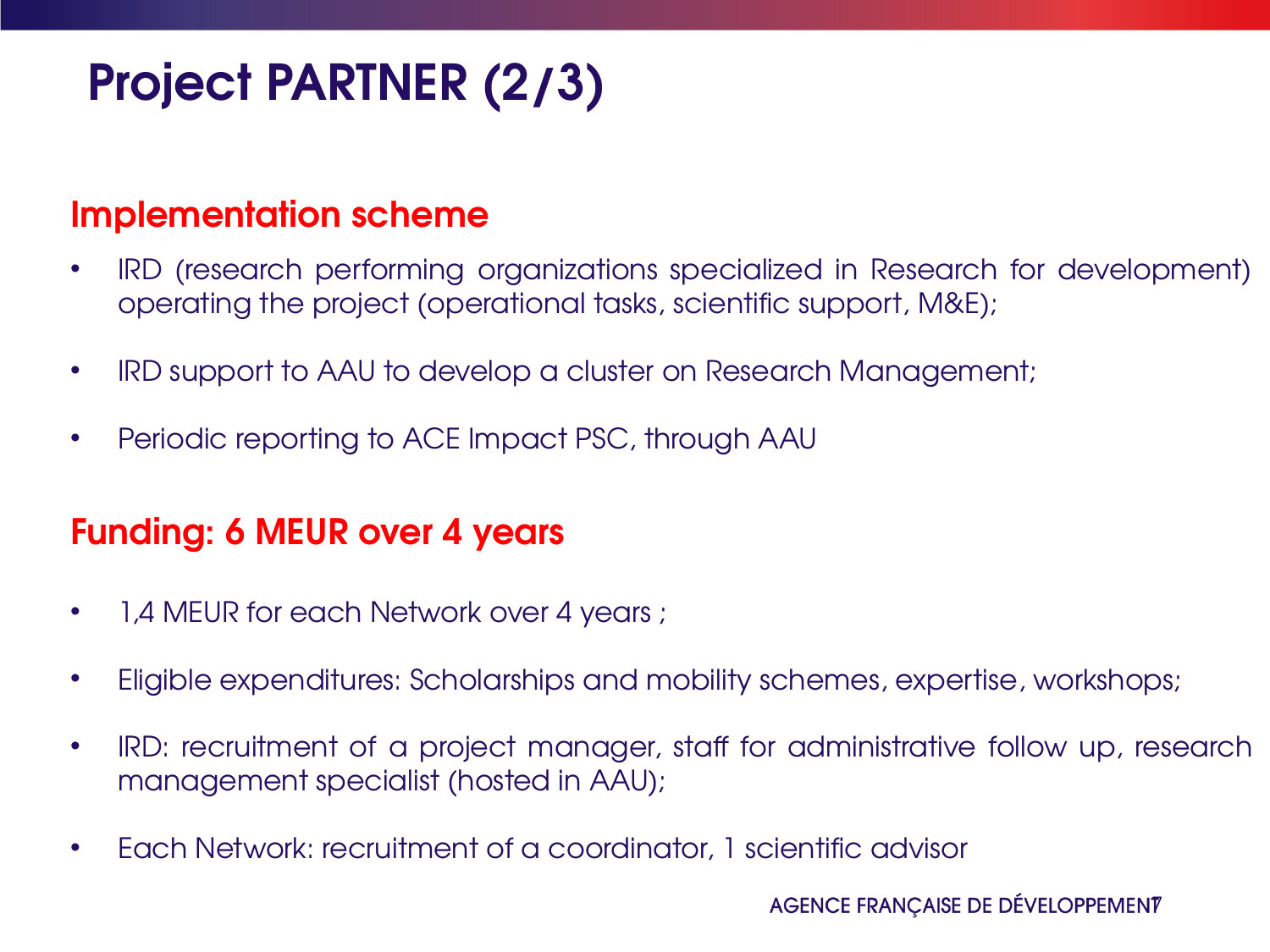

# Project PARTNER (2/3)
Implementation scheme

IRD (research performing organizations specialized in Research for development) operating the project (operational tasks, scientific support, M&E);

IRD support to AAU to develop a cluster on Research Management;

Periodic reporting to ACE Impact PSC, through AAU

Funding: 6 MEUR over 4 years

1,4 MEUR for each Network over 4 years ;

Eligible expenditures: Scholarships and mobility schemes, expertise, workshops;

IRD: recruitment of a project manager, staff for administrative follow up, research management specialist (hosted in AAU);

Each Network: recruitment of a coordinator, 1 scientific advisor